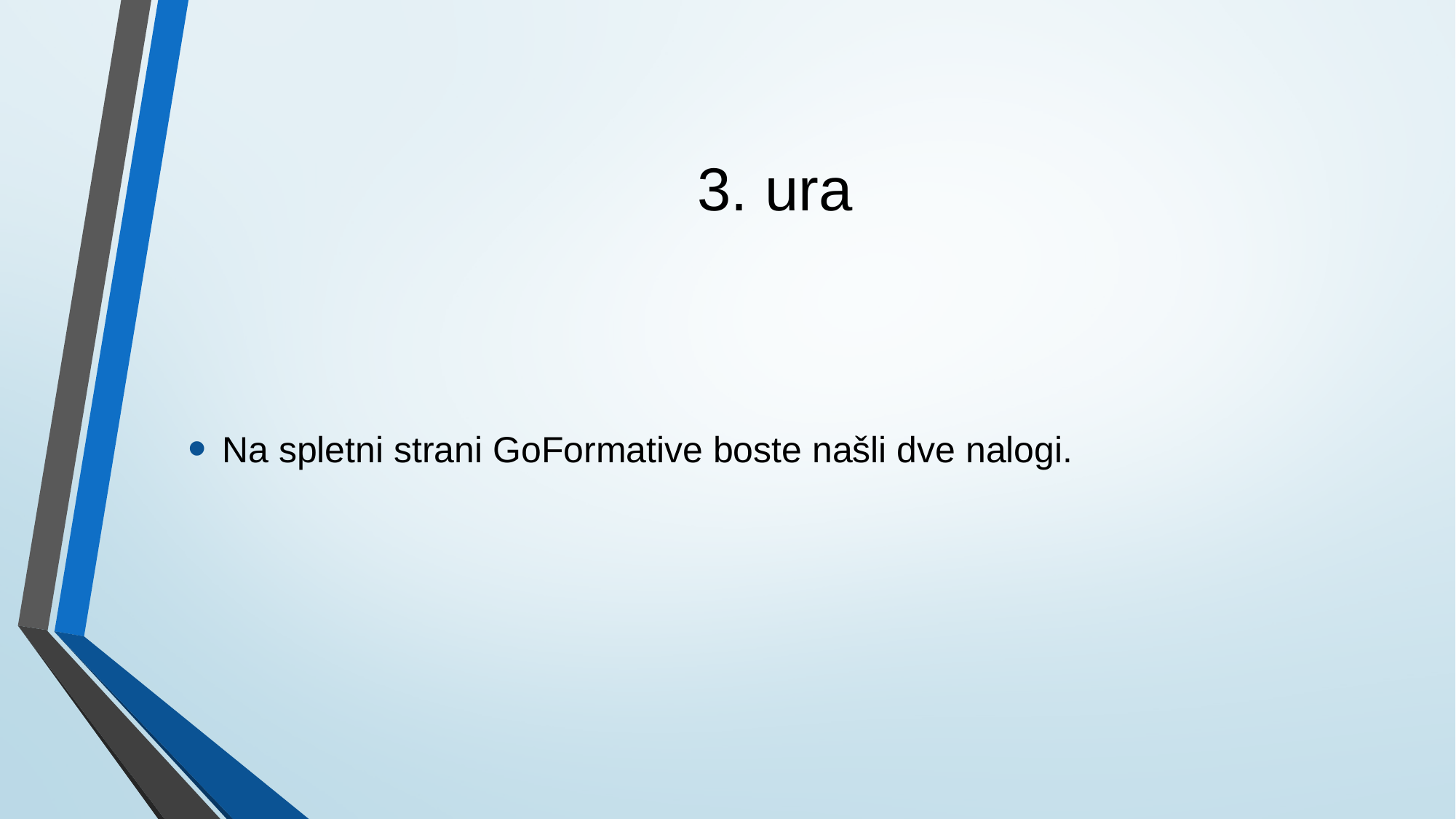

# 3. ura
Na spletni strani GoFormative boste našli dve nalogi.